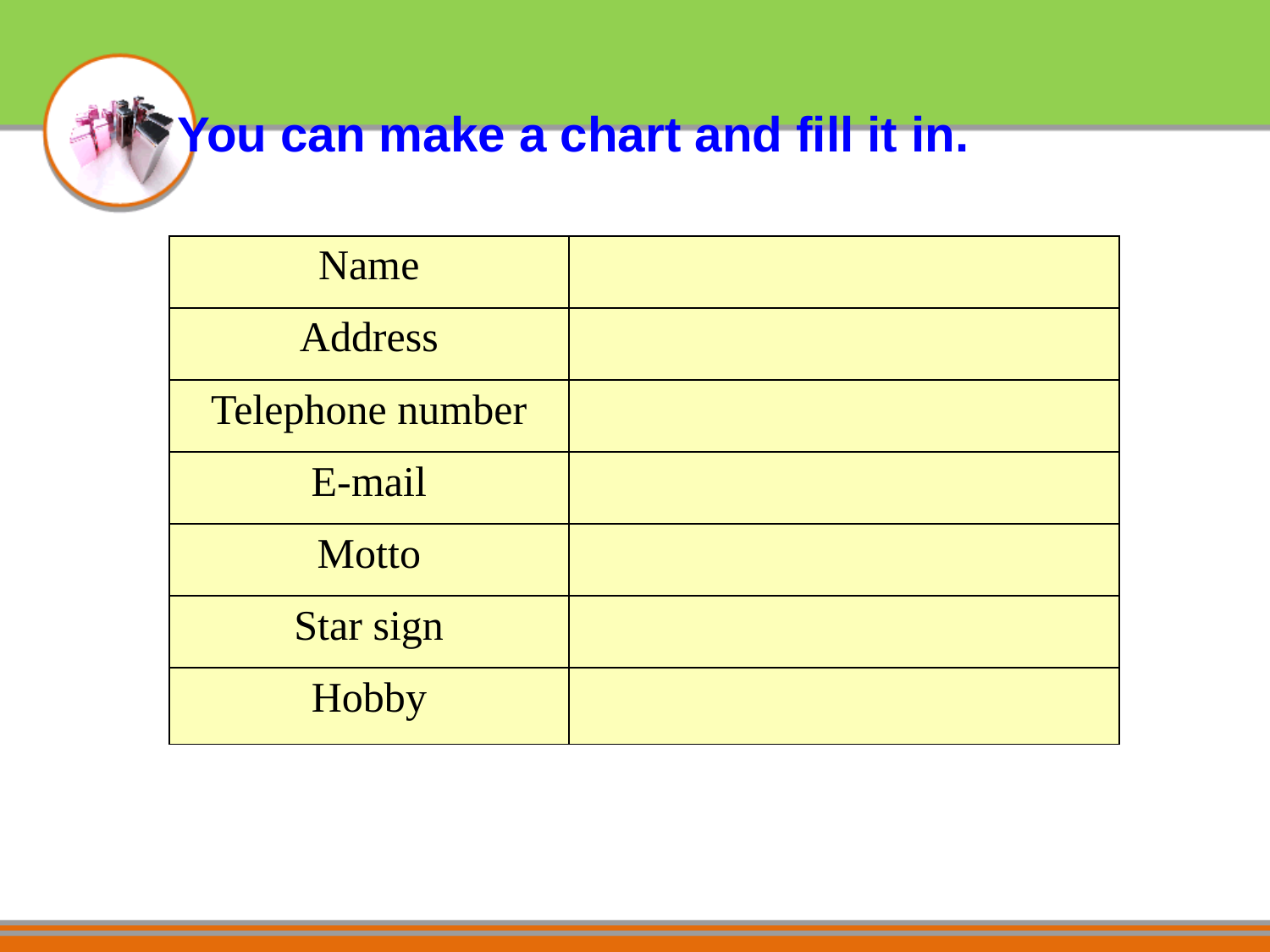

You can make a chart and fill it in.
| Name |  |
| --- | --- |
| Address |  |
| Telephone number |  |
| E-mail |  |
| Motto |  |
| Star sign |  |
| Hobby |  |